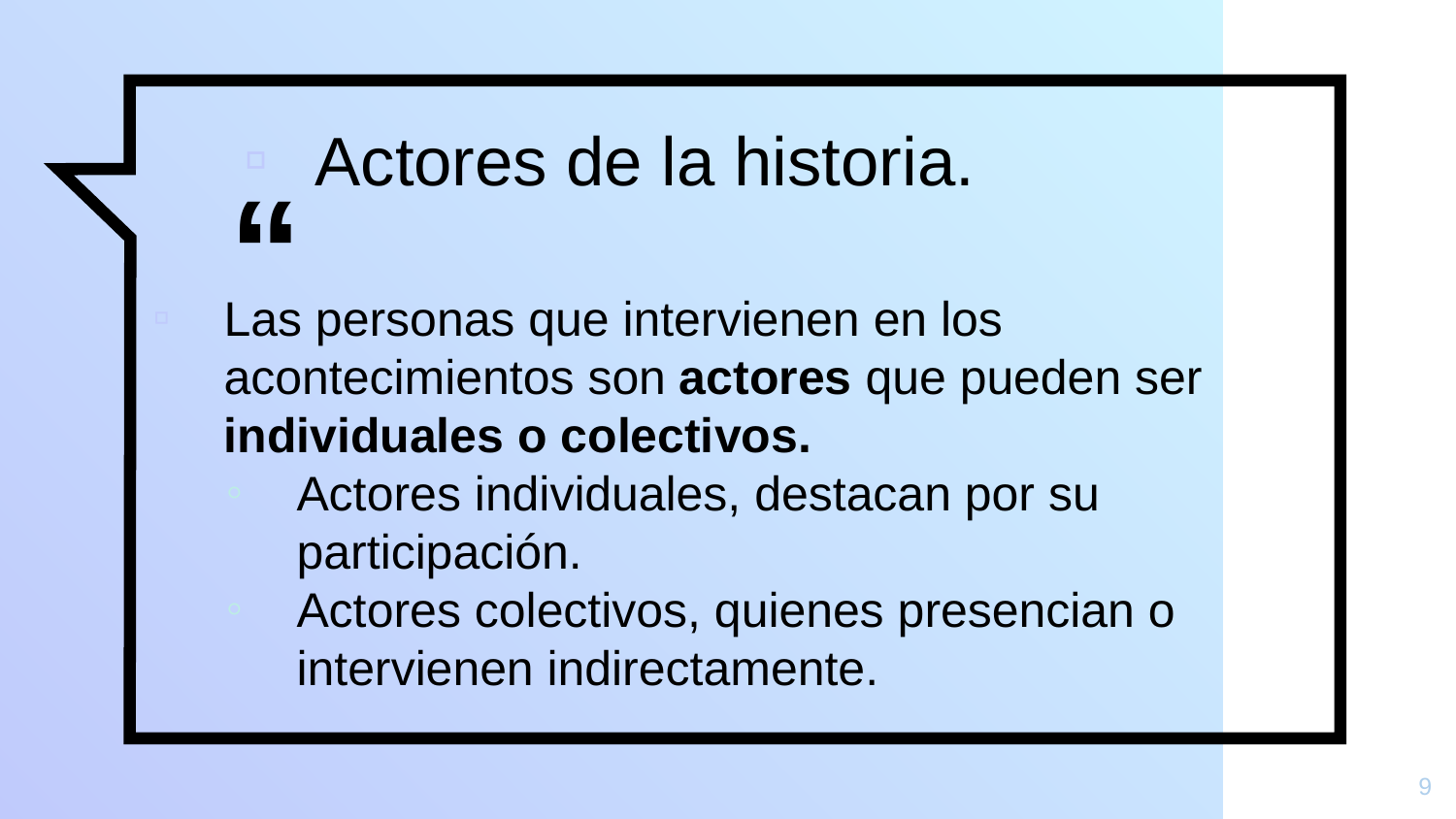

Actores de la historia.
Las personas que intervienen en los acontecimientos son actores que pueden ser individuales o colectivos.
Actores individuales, destacan por su participación.
Actores colectivos, quienes presencian o intervienen indirectamente.
9